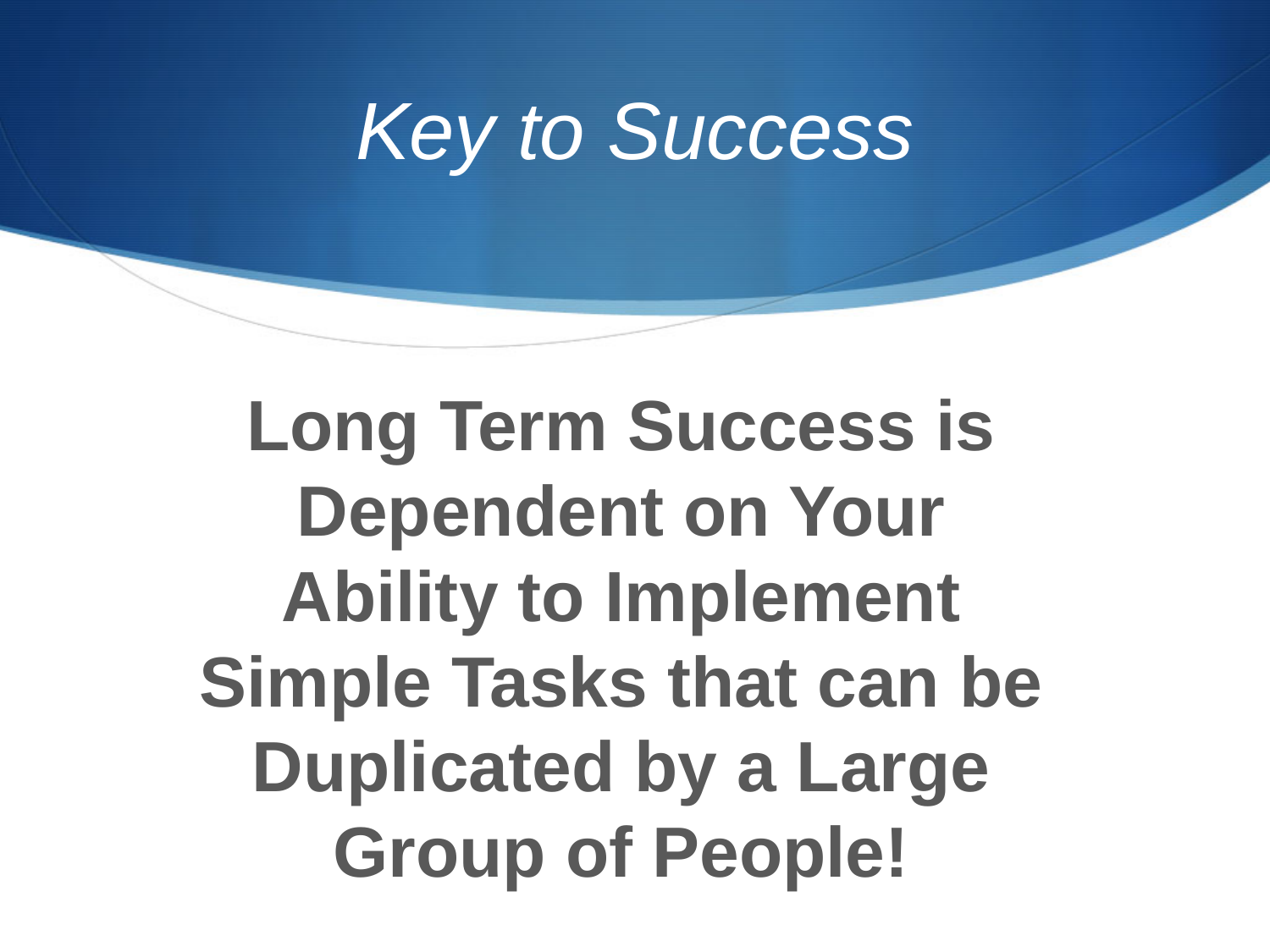

# Key to Success
Long Term Success is Dependent on Your Ability to Implement Simple Tasks that can be Duplicated by a Large Group of People!